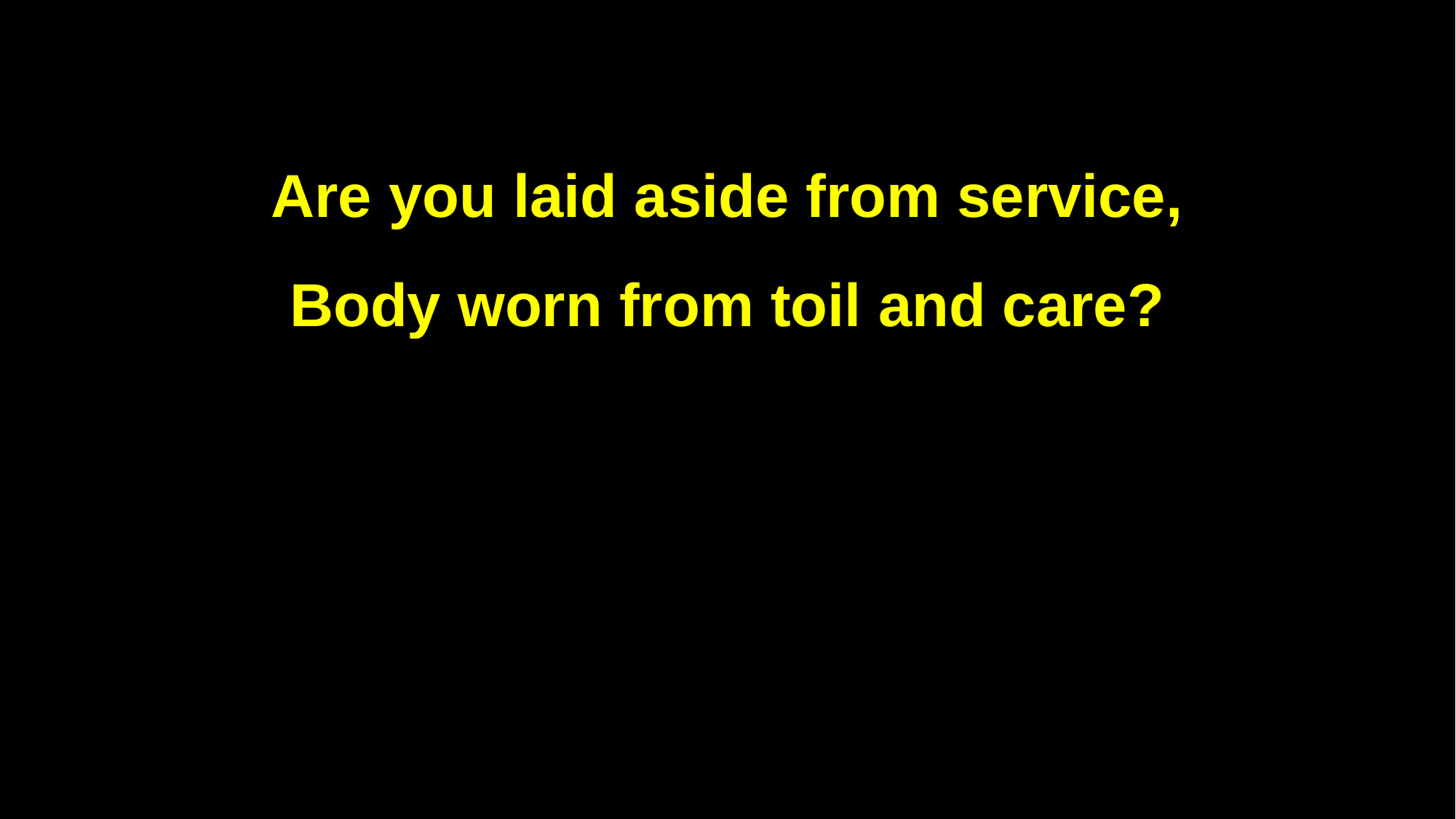

Are you laid aside from service,
Body worn from toil and care?